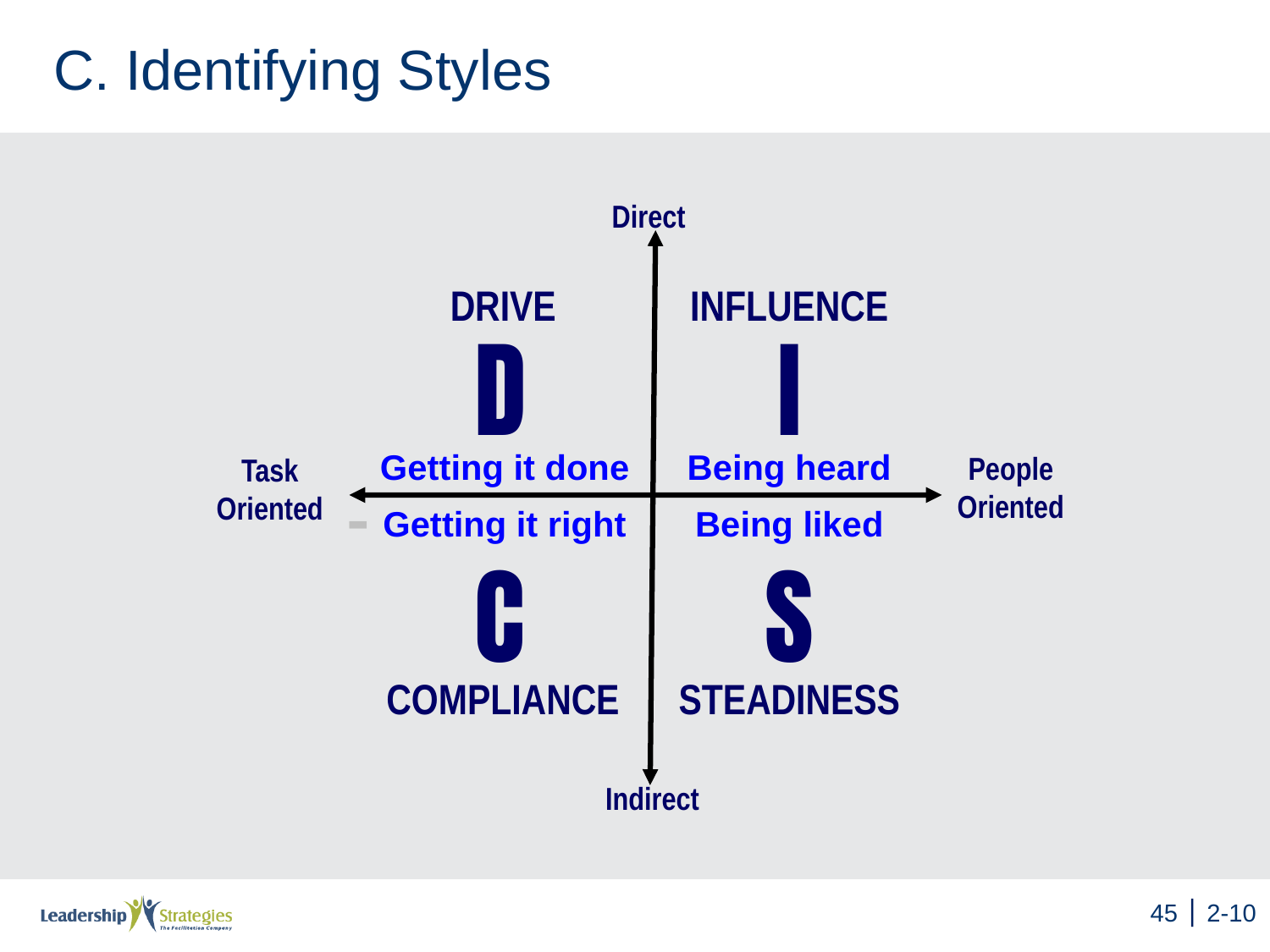

# C. Identifying Styles
Direct

DRIVE
D
Getting it done
INFLUENCE
I
Being heard
People Oriented
Task Oriented
-
Getting it right
C
COMPLIANCE
Being liked
S
STEADINESS

Indirect
45 | 2-10